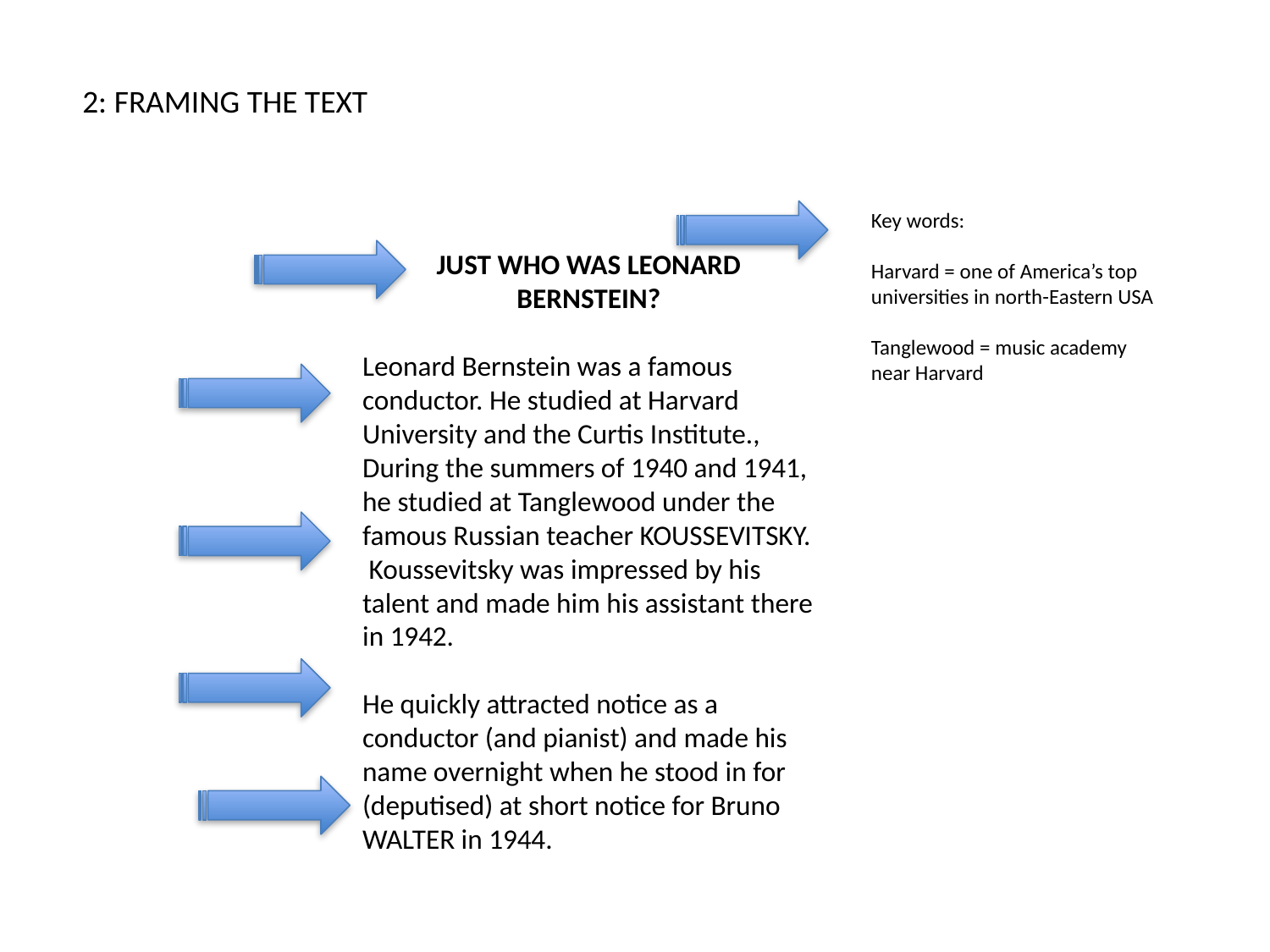

2: FRAMING THE TEXT

Key words:

Harvard = one of America’s top universities in north-Eastern USA

Tanglewood = music academy near Harvard

JUST WHO WAS LEONARD BERNSTEIN?

Leonard Bernstein was a famous conductor. He studied at Harvard University and the Curtis Institute., During the summers of 1940 and 1941, he studied at Tanglewood under the famous Russian teacher KOUSSEVITSKY.  Koussevitsky was impressed by his talent and made him his assistant there in 1942.

He quickly attracted notice as a conductor (and pianist) and made his name overnight when he stood in for (deputised) at short notice for Bruno WALTER in 1944.